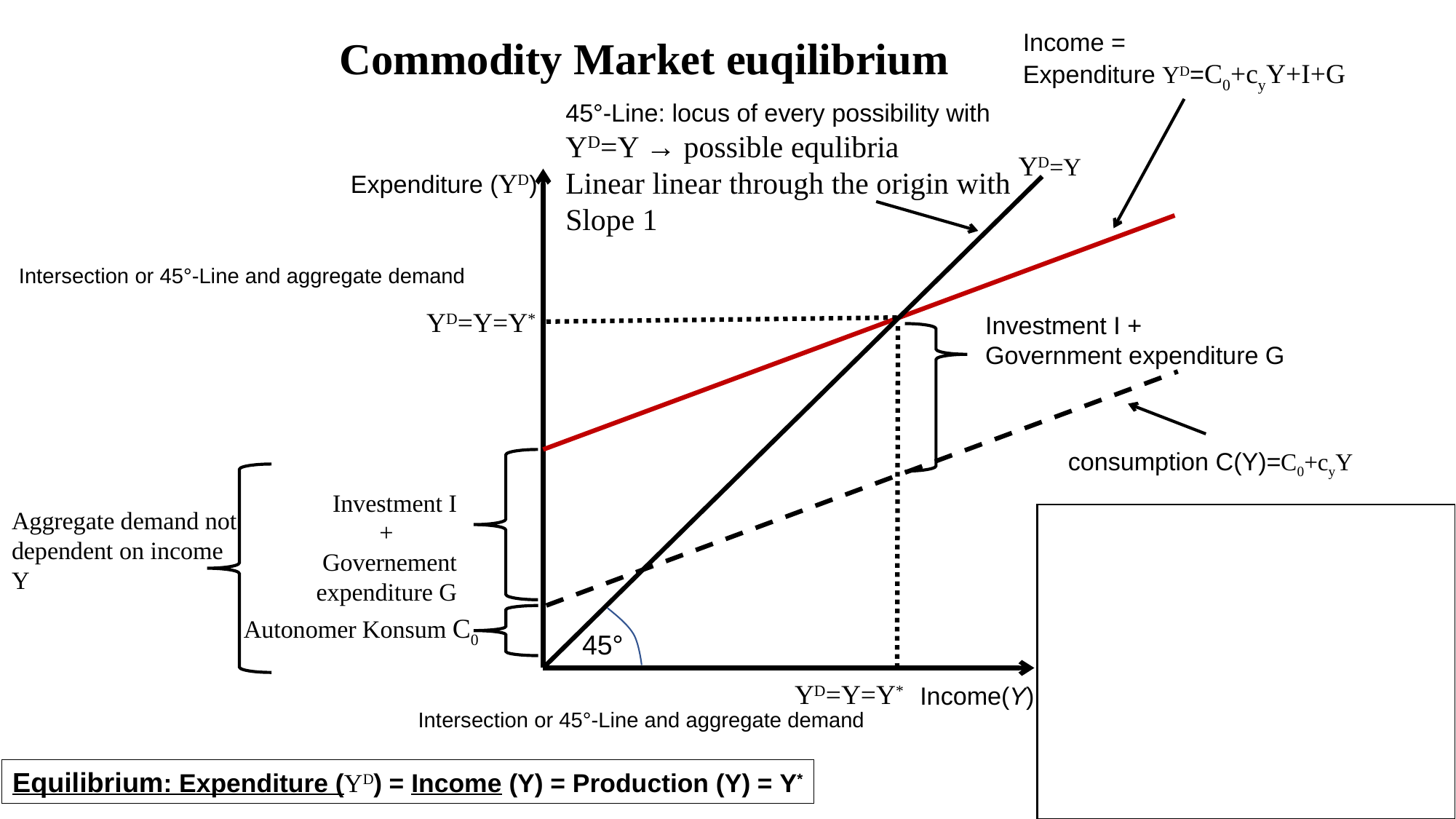

Commodity Market euqilibrium
Income =
Expenditure YD=C0+cyY+I+G
45°-Line: locus of every possibility with
YD=Y → possible equlibria
Linear linear through the origin with
Slope 1
YD=Y
Expenditure (YD)
Intersection or 45°-Line and aggregate demand
YD=Y=Y*
Investment I +
Government expenditure G

consumption C(Y)=C0+cyY

Investment I
+
Governement
expenditure G
Aggregate demand not dependent on income Y

Autonomer Konsum C0

45°
YD=Y=Y*
Income(Y)
Intersection or 45°-Line and aggregate demand
Equilibrium: Expenditure (YD) = Income (Y) = Production (Y) = Y*